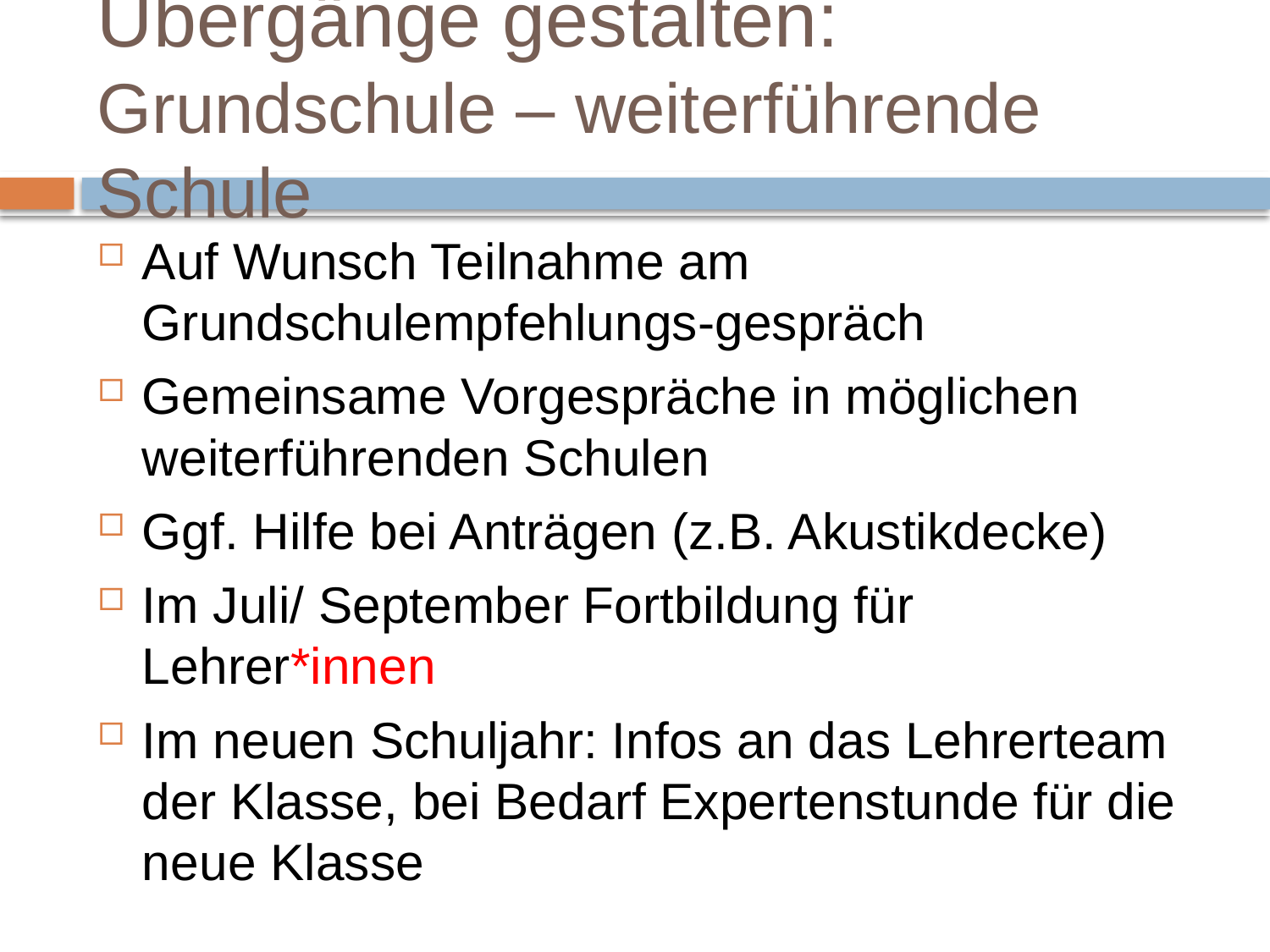

# Übergänge gestalten: Grundschule – weiterführende Schule
Auf Wunsch Teilnahme am Grundschulempfehlungs-gespräch
Gemeinsame Vorgespräche in möglichen weiterführenden Schulen
Ggf. Hilfe bei Anträgen (z.B. Akustikdecke)
Im Juli/ September Fortbildung für Lehrer*innen
Im neuen Schuljahr: Infos an das Lehrerteam der Klasse, bei Bedarf Expertenstunde für die neue Klasse